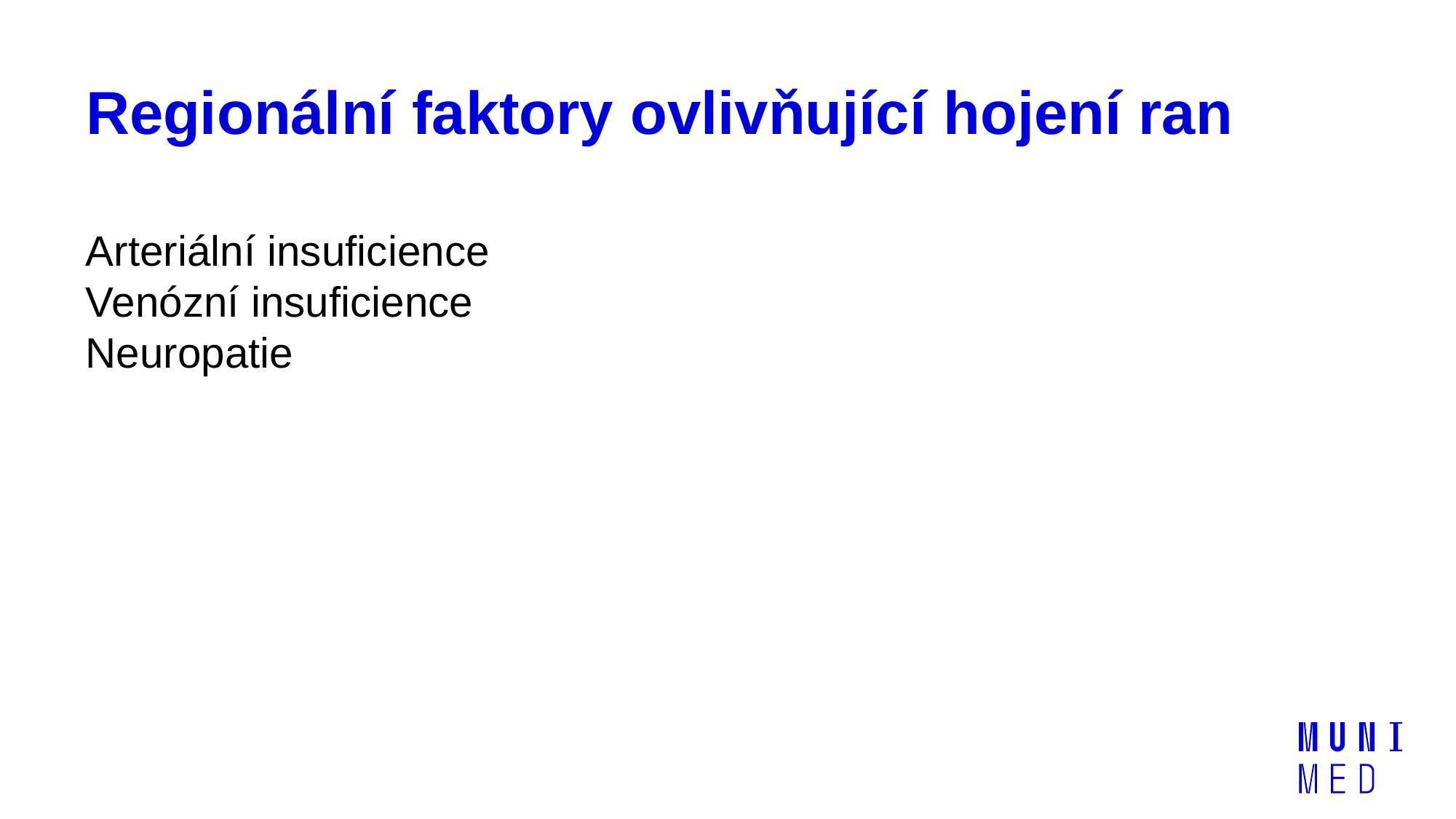

# Regionální faktory ovlivňující hojení ran
Arteriální insuficience
Venózní insuficience
Neuropatie